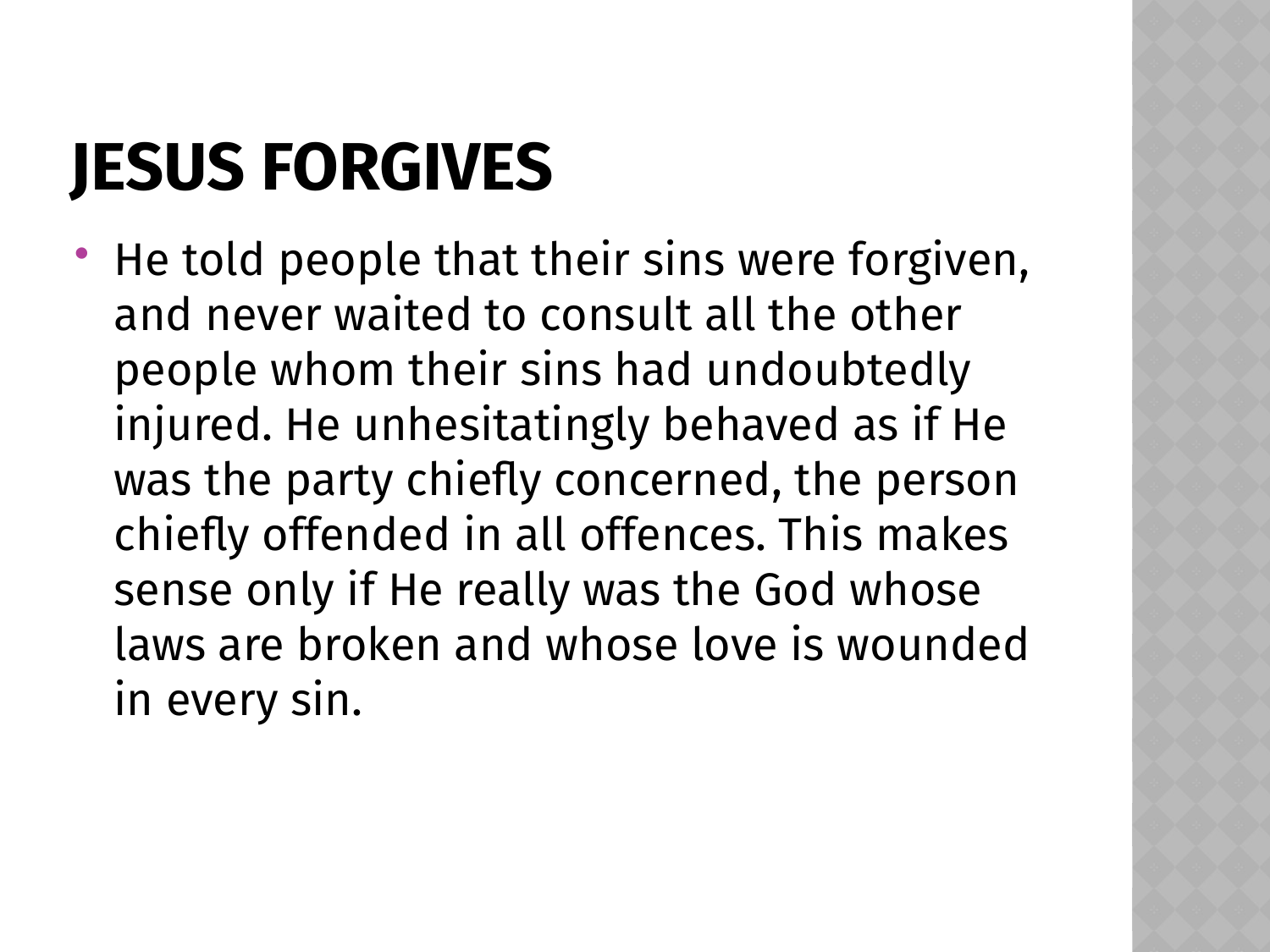

# Jesus forgives
He told people that their sins were forgiven, and never waited to consult all the other people whom their sins had undoubtedly injured. He unhesitatingly behaved as if He was the party chiefly concerned, the person chiefly offended in all offences. This makes sense only if He really was the God whose laws are broken and whose love is wounded in every sin.